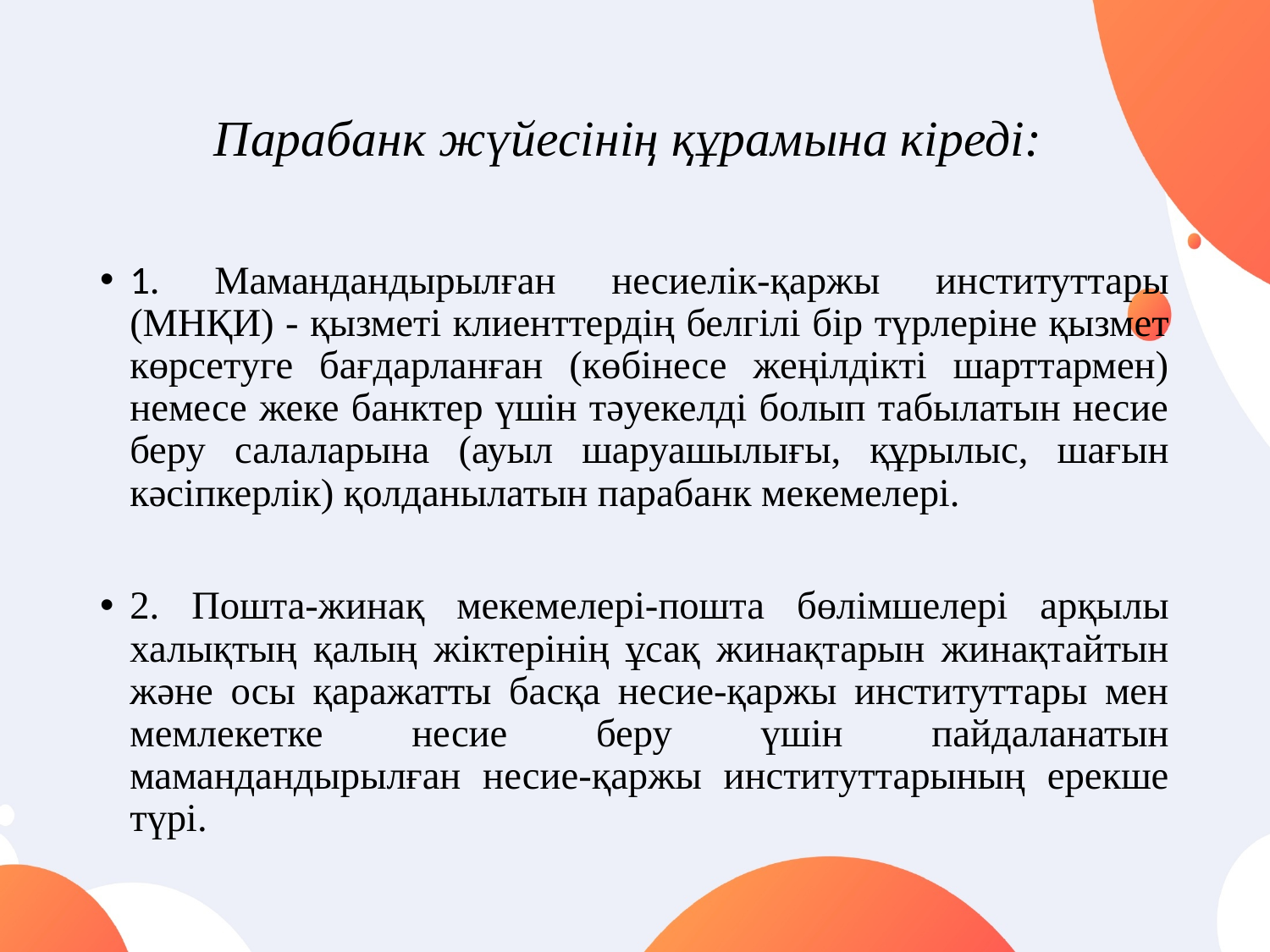

# Парабанк жүйесінің құрамына кіреді:
1. Мамандандырылған несиелік-қаржы институттары (МНҚИ) - қызметі клиенттердің белгілі бір түрлеріне қызмет көрсетуге бағдарланған (көбінесе жеңілдікті шарттармен) немесе жеке банктер үшін тәуекелді болып табылатын несие беру салаларына (ауыл шаруашылығы, құрылыс, шағын кәсіпкерлік) қолданылатын парабанк мекемелері.

2. Пошта-жинақ мекемелері-пошта бөлімшелері арқылы халықтың қалың жіктерінің ұсақ жинақтарын жинақтайтын және осы қаражатты басқа несие-қаржы институттары мен мемлекетке несие беру үшін пайдаланатын мамандандырылған несие-қаржы институттарының ерекше түрі.